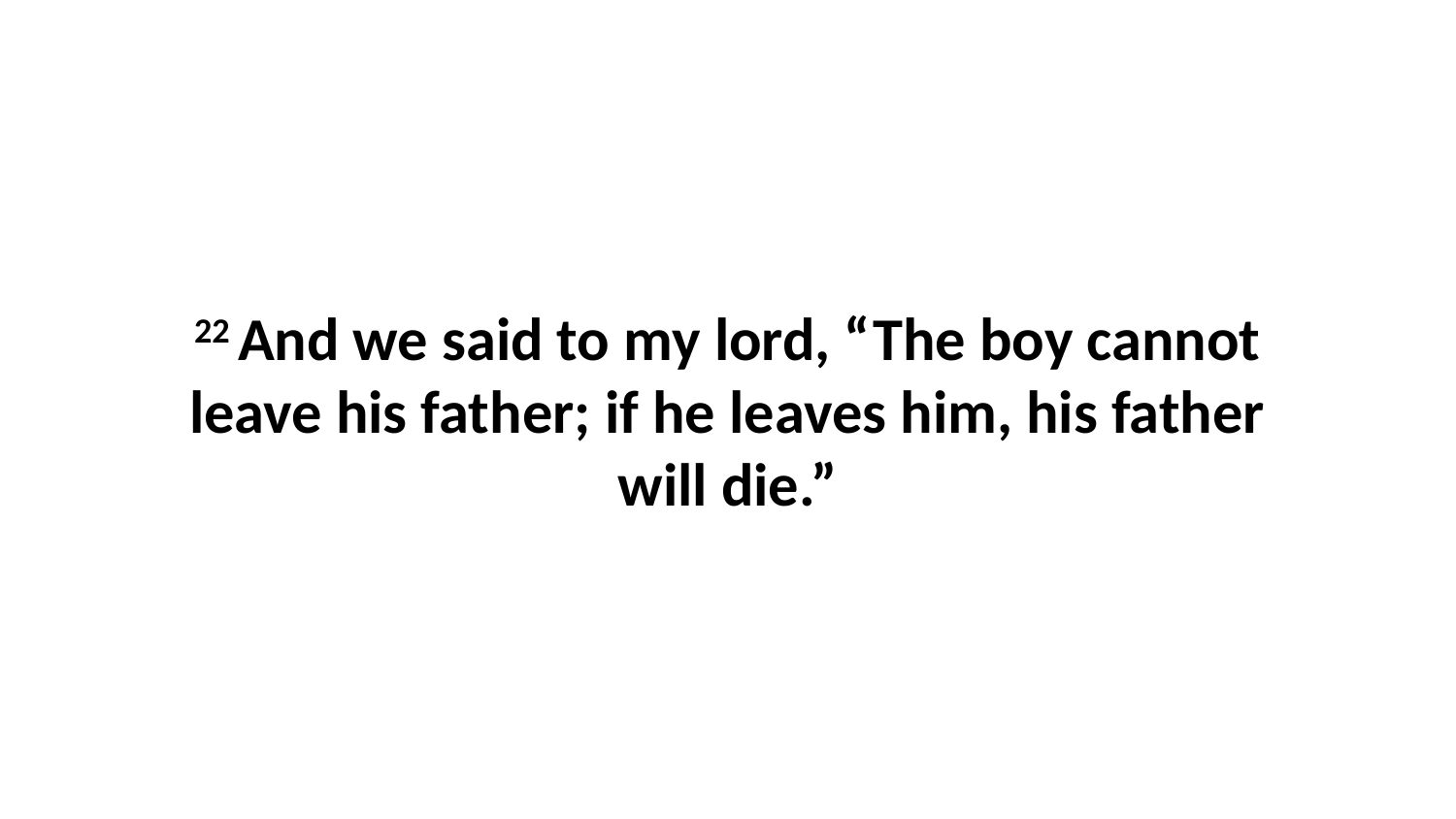

22 And we said to my lord, “The boy cannot leave his father; if he leaves him, his father will die.”